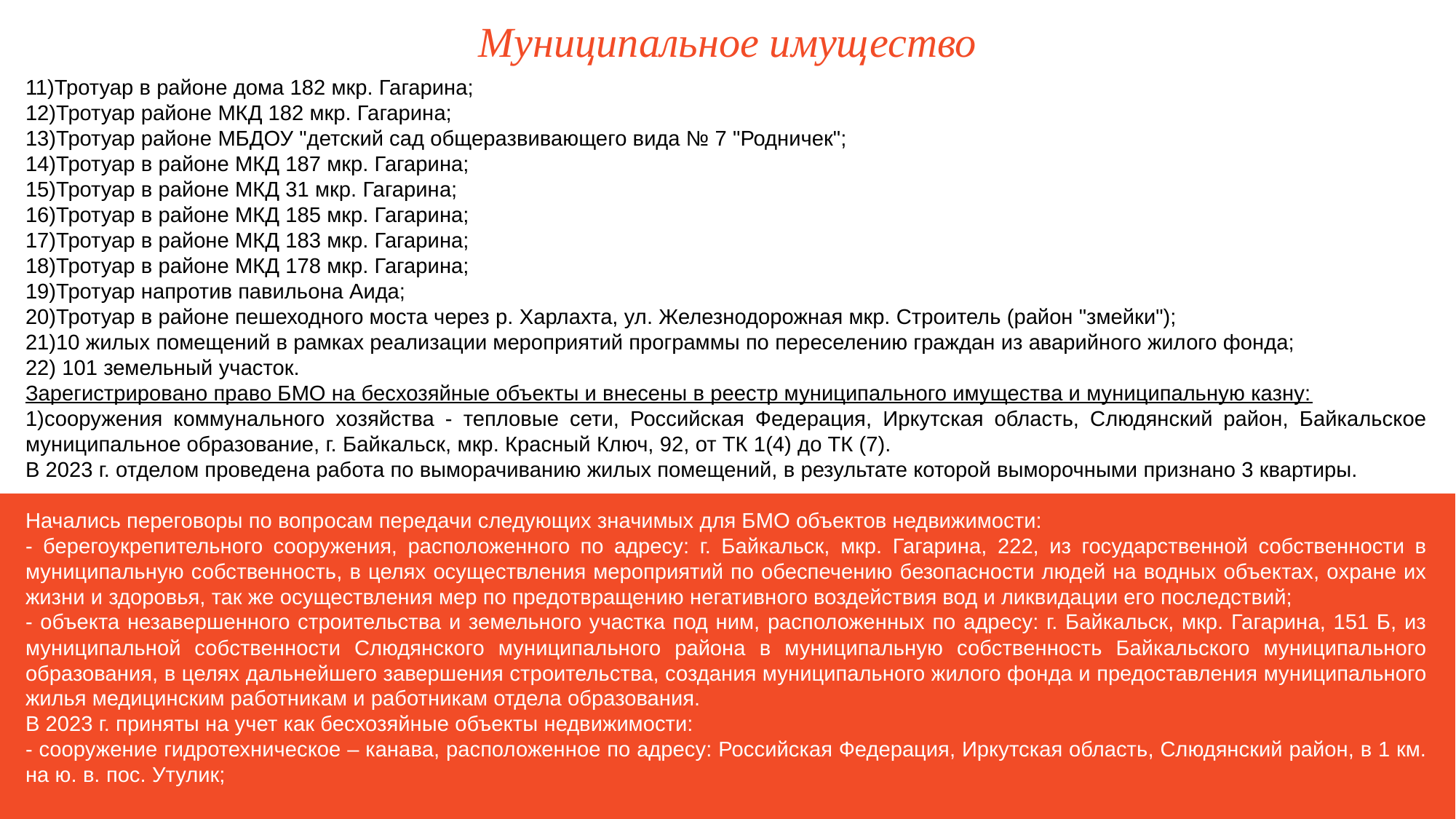

# Муниципальное имущество
11)Тротуар в районе дома 182 мкр. Гагарина;
12)Тротуар районе МКД 182 мкр. Гагарина;
13)Тротуар районе МБДОУ "детский сад общеразвивающего вида № 7 "Родничек";
14)Тротуар в районе МКД 187 мкр. Гагарина;
15)Тротуар в районе МКД 31 мкр. Гагарина;
16)Тротуар в районе МКД 185 мкр. Гагарина;
17)Тротуар в районе МКД 183 мкр. Гагарина;
18)Тротуар в районе МКД 178 мкр. Гагарина;
19)Тротуар напротив павильона Аида;
20)Тротуар в районе пешеходного моста через р. Харлахта, ул. Железнодорожная мкр. Строитель (район "змейки");
21)10 жилых помещений в рамках реализации мероприятий программы по переселению граждан из аварийного жилого фонда;
22) 101 земельный участок.
Зарегистрировано право БМО на бесхозяйные объекты и внесены в реестр муниципального имущества и муниципальную казну:
1)сооружения коммунального хозяйства - тепловые сети, Российская Федерация, Иркутская область, Слюдянский район, Байкальское муниципальное образование, г. Байкальск, мкр. Красный Ключ, 92, от ТК 1(4) до ТК (7).
В 2023 г. отделом проведена работа по выморачиванию жилых помещений, в результате которой выморочными признано 3 квартиры.

Начались переговоры по вопросам передачи следующих значимых для БМО объектов недвижимости:
- берегоукрепительного сооружения, расположенного по адресу: г. Байкальск, мкр. Гагарина, 222, из государственной собственности в муниципальную собственность, в целях осуществления мероприятий по обеспечению безопасности людей на водных объектах, охране их жизни и здоровья, так же осуществления мер по предотвращению негативного воздействия вод и ликвидации его последствий;
- объекта незавершенного строительства и земельного участка под ним, расположенных по адресу: г. Байкальск, мкр. Гагарина, 151 Б, из муниципальной собственности Слюдянского муниципального района в муниципальную собственность Байкальского муниципального образования, в целях дальнейшего завершения строительства, создания муниципального жилого фонда и предоставления муниципального жилья медицинским работникам и работникам отдела образования.
В 2023 г. приняты на учет как бесхозяйные объекты недвижимости:
- сооружение гидротехническое – канава, расположенное по адресу: Российская Федерация, Иркутская область, Слюдянский район, в 1 км. на ю. в. пос. Утулик;